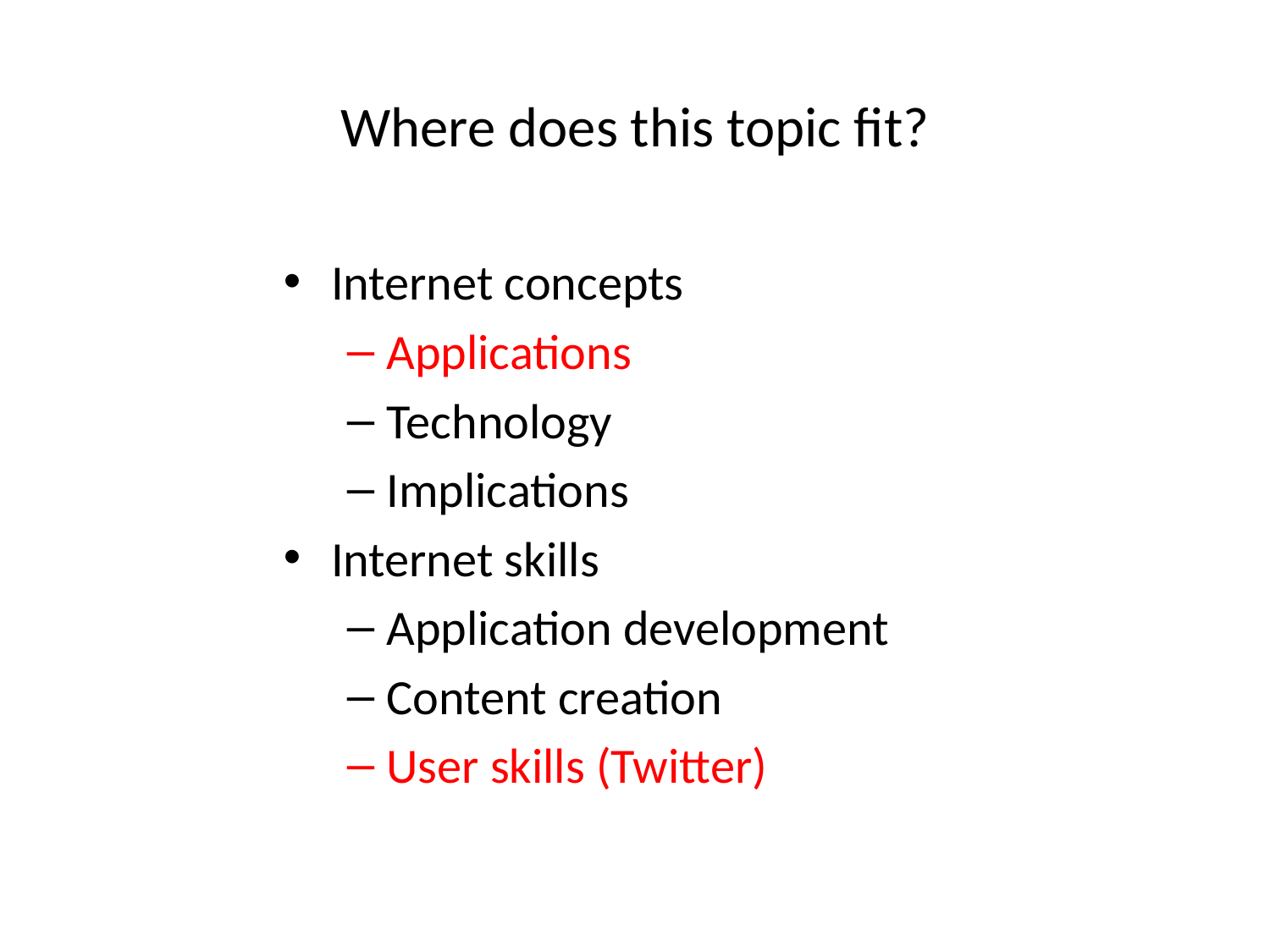

# Where does this topic fit?
Internet concepts
Applications
Technology
Implications
Internet skills
Application development
Content creation
User skills (Twitter)